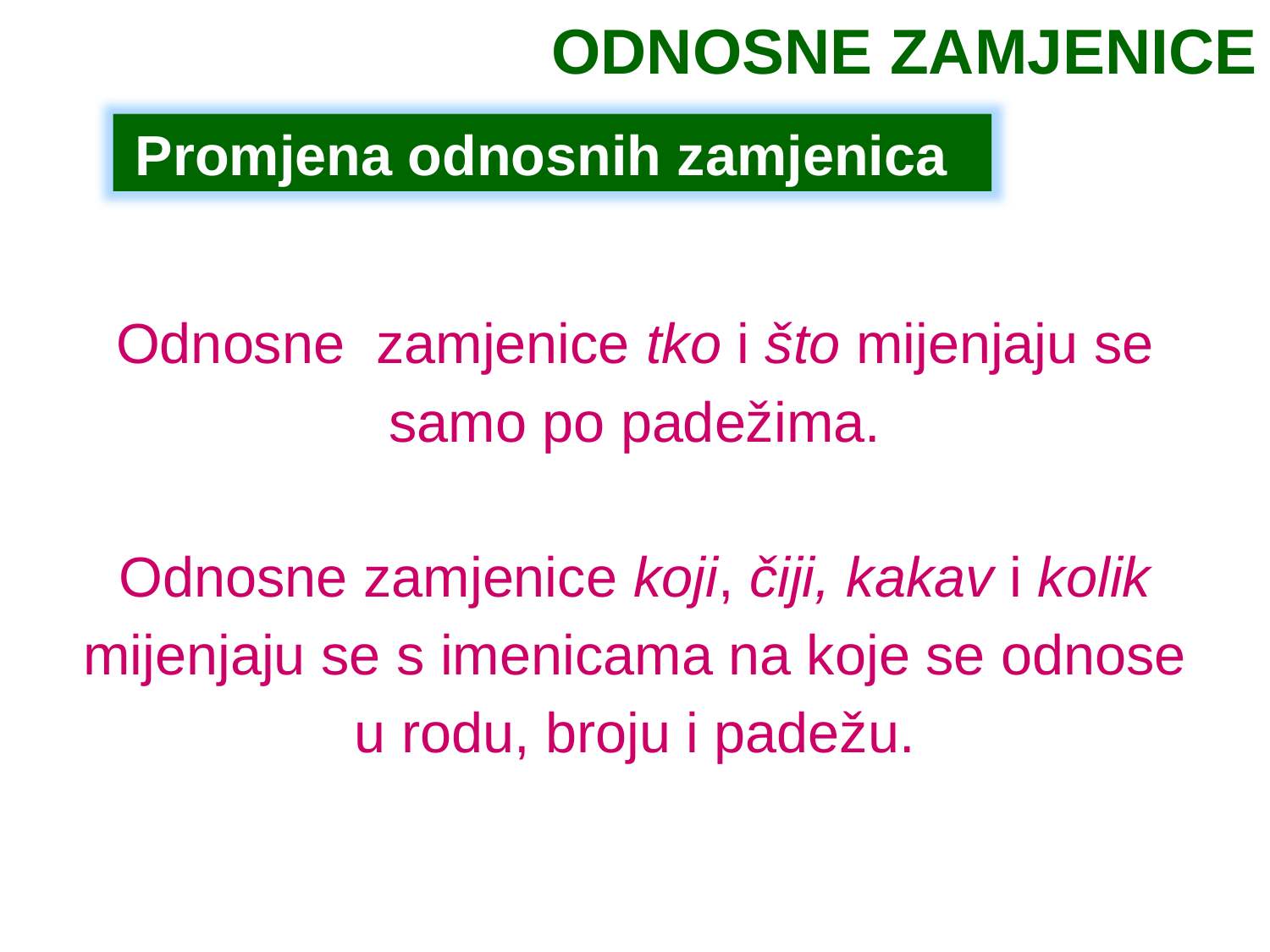

ODNOSNE ZAMJENICE

Promjena odnosnih zamjenica

Odnosne  zamjenice tko i što mijenjaju se samo po padežima.

Odnosne zamjenice koji, čiji, kakav i kolik mijenjaju se s imenicama na koje se odnose u rodu, broju i padežu.